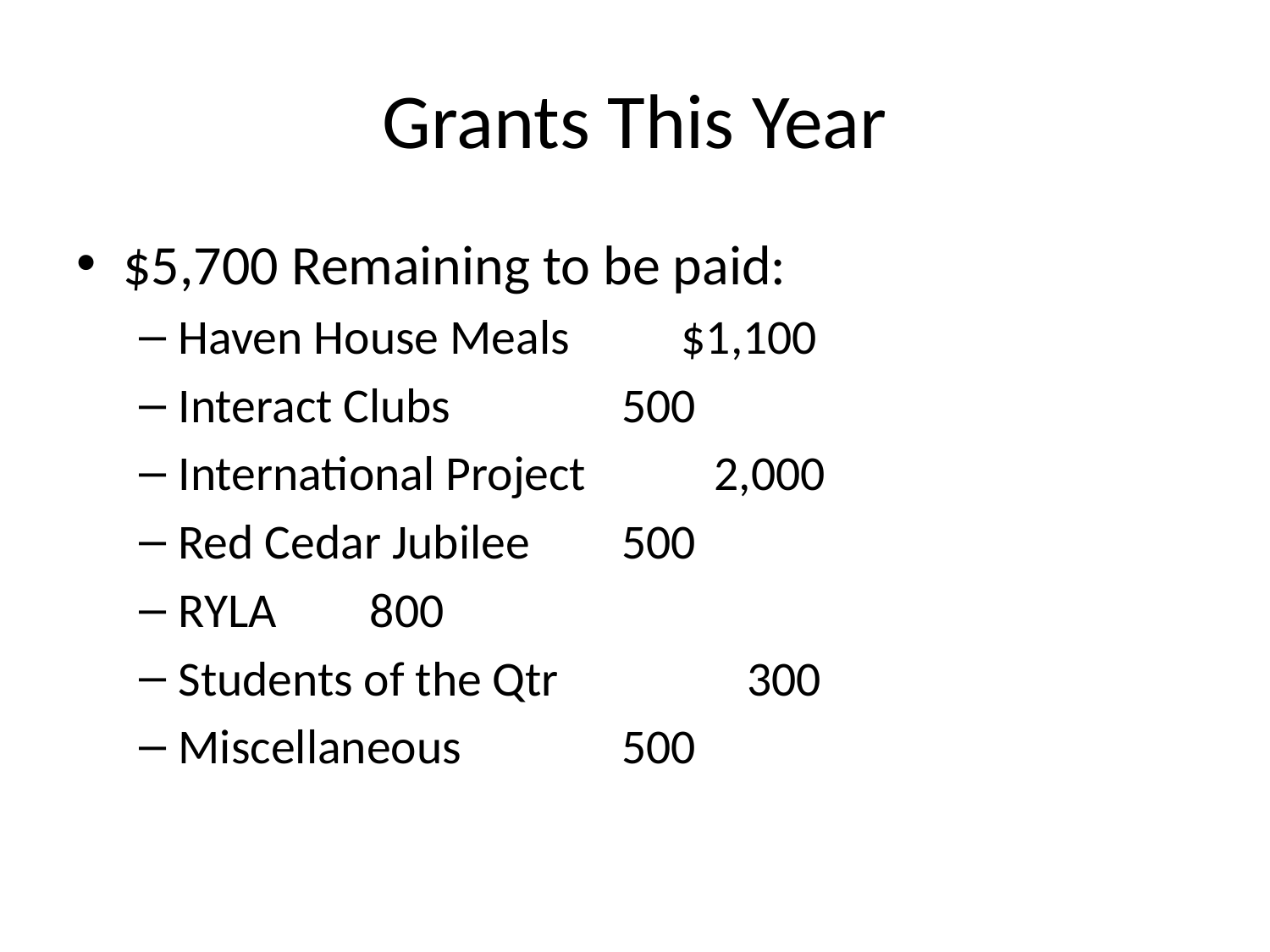

# Grants This Year
$5,700 Remaining to be paid:
Haven House Meals				$1,100
Interact Clubs					      500
International Project			   2,000
Red Cedar Jubilee				      500
RYLA						      800
Students of the Qtr				      300
Miscellaneous				      500